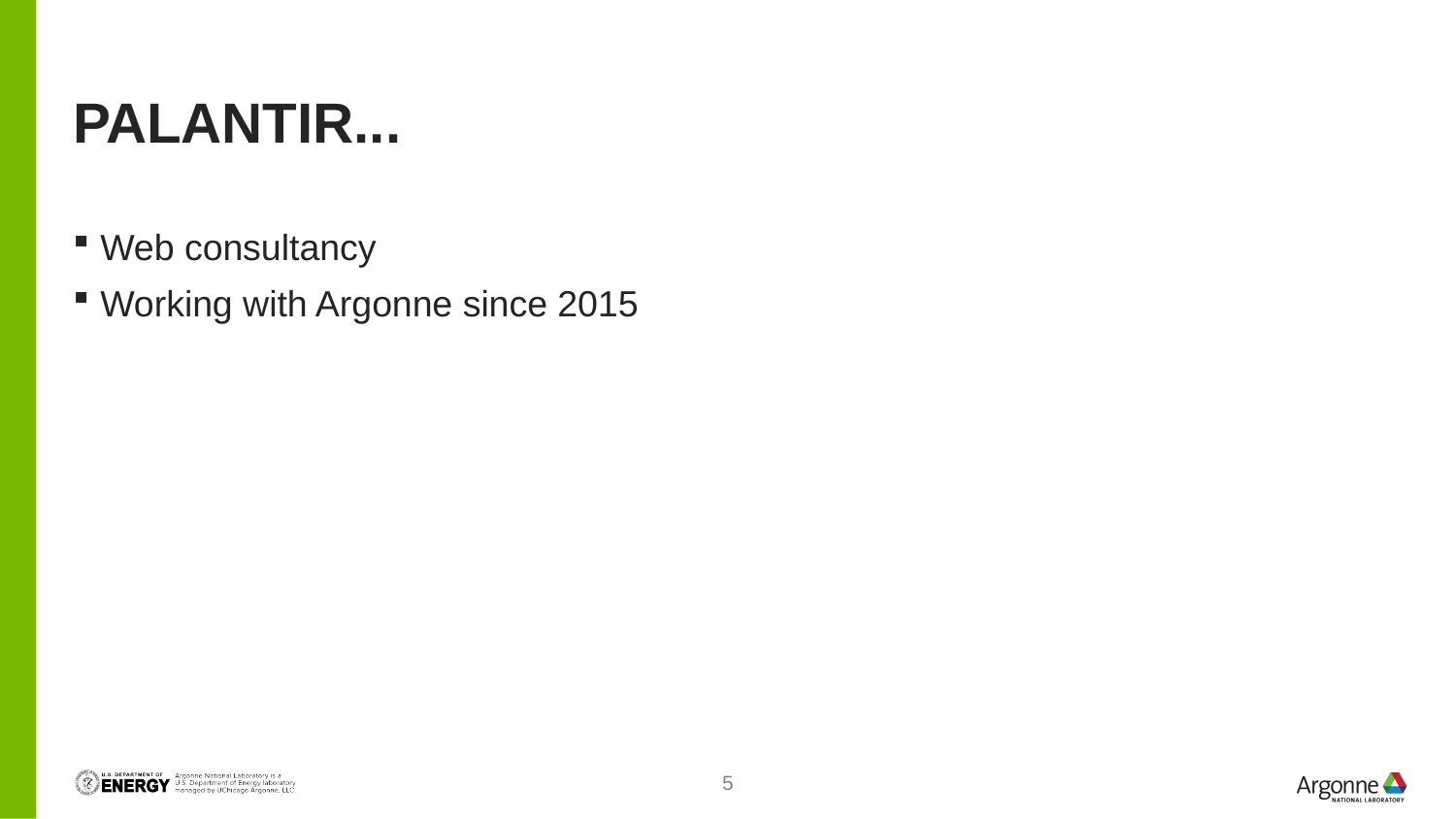

# Palantir...

Web consultancy
Working with Argonne since 2015
5